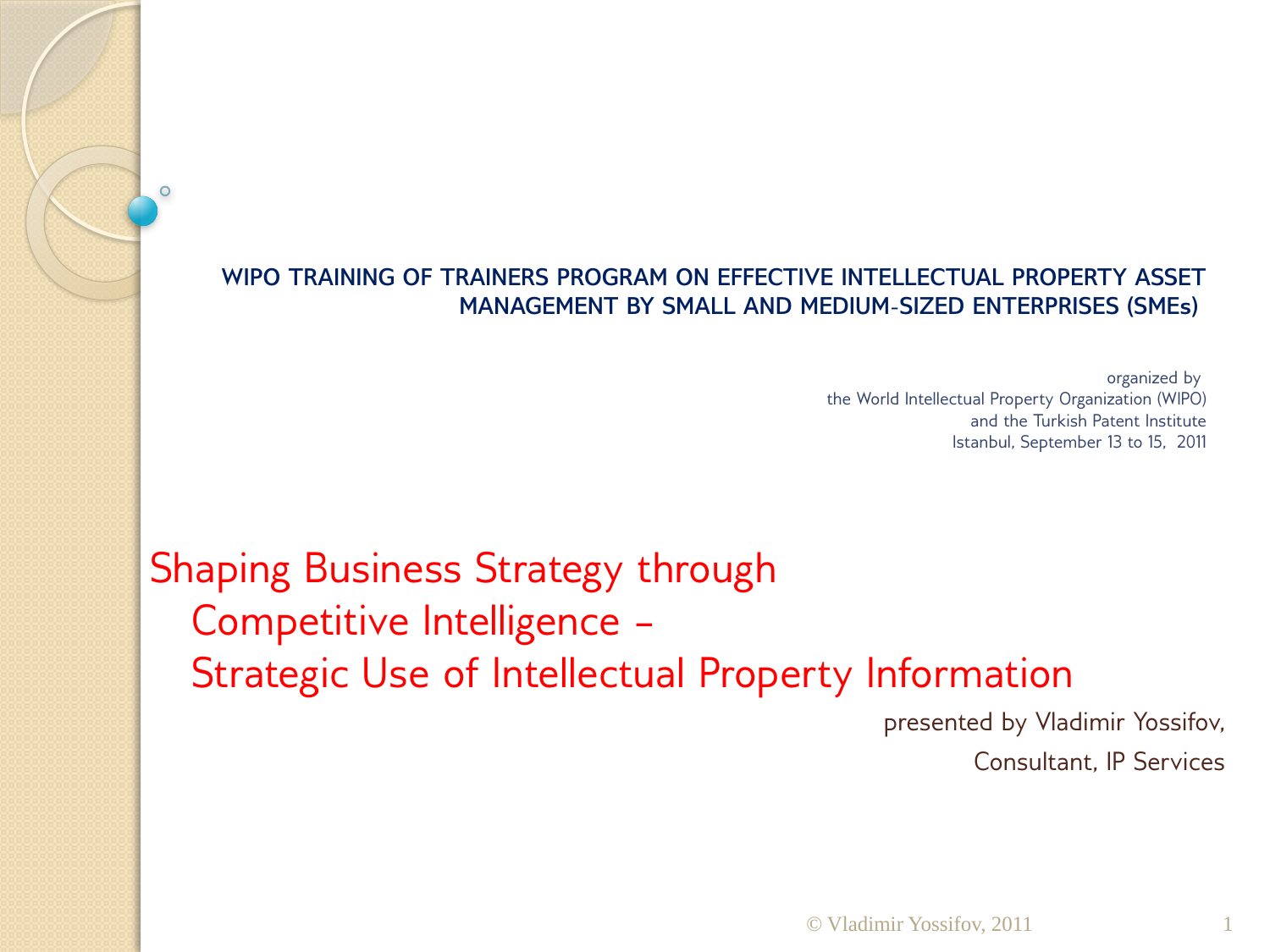

# WIPO TRAINING OF TRAINERS PROGRAM ON EFFECTIVE INTELLECTUAL PROPERTY ASSET MANAGEMENT BY SMALL AND MEDIUM-SIZED ENTERPRISES (SMEs) organized by the World Intellectual Property Organization (WIPO) and the Turkish Patent Institute Istanbul, September 13 to 15,  2011
Shaping Business Strategy through
Competitive Intelligence –
Strategic Use of Intellectual Property Information
presented by Vladimir Yossifov,
Consultant, IP Services

© Vladimir Yossifov, 2011
1